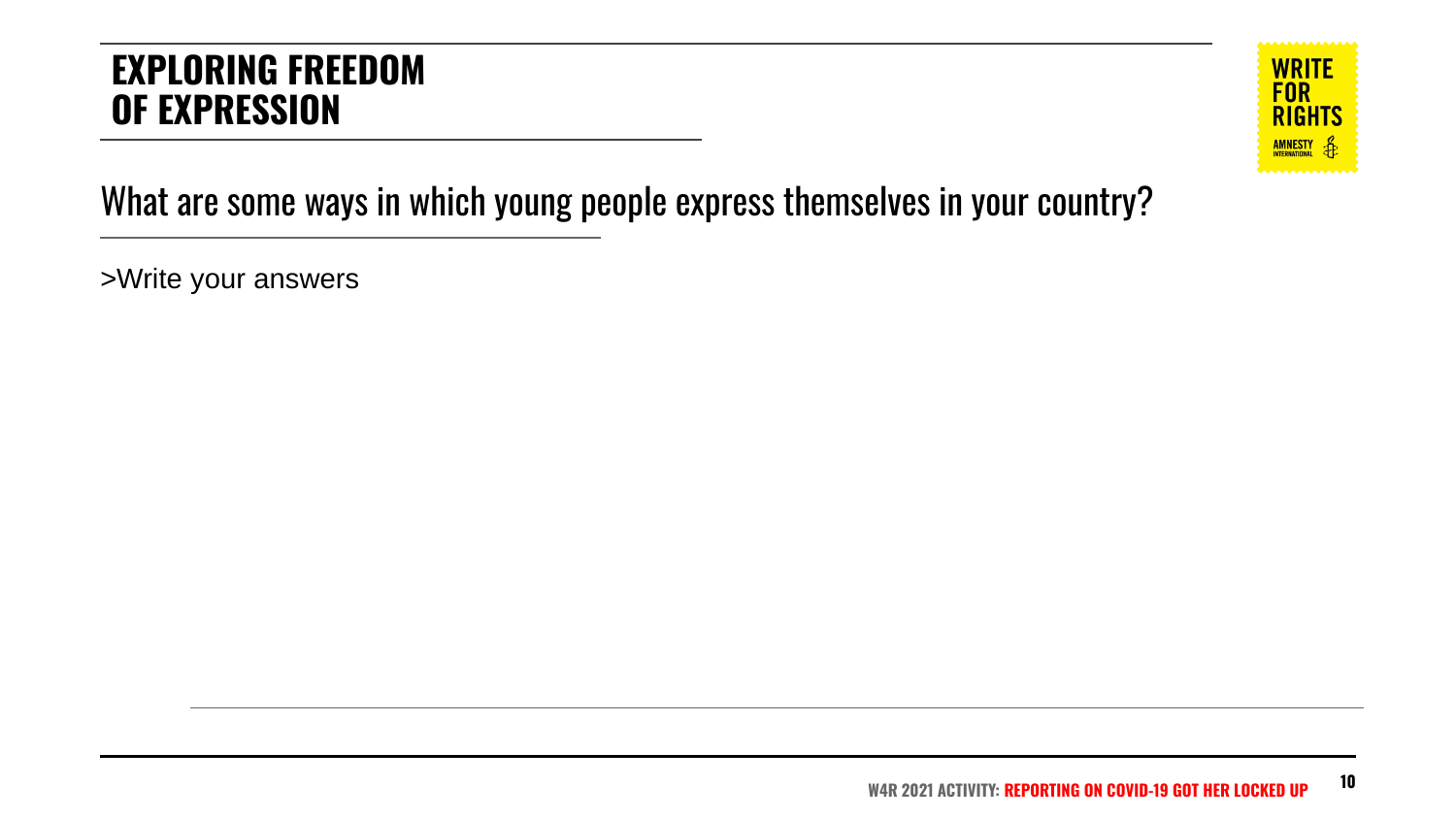

# EXPLORING FREEDOM
OF EXPRESSION

What are some ways in which young people express themselves in your country?
>Write your answers
10